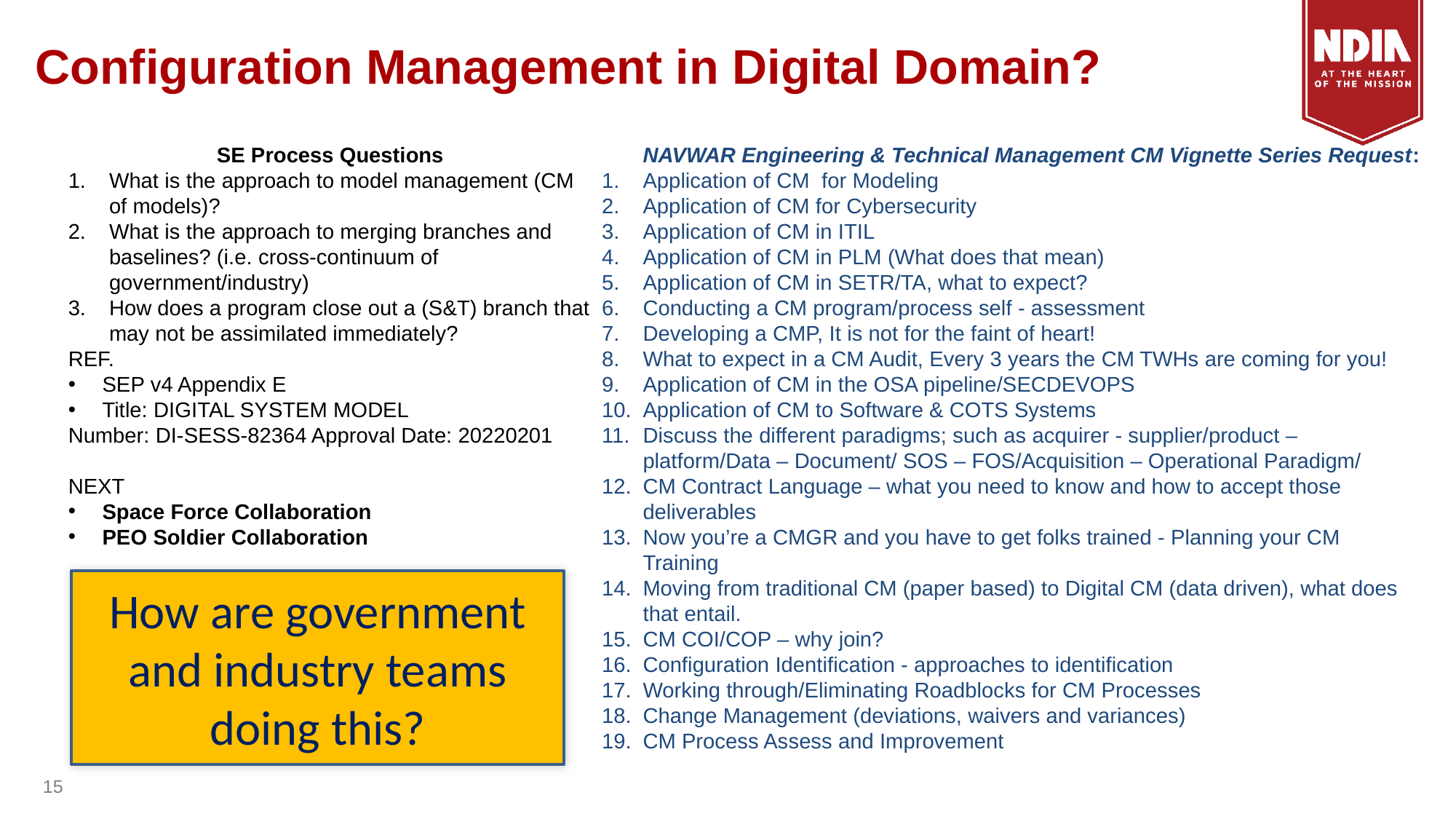

# Configuration Management in Digital Domain?
SE Process Questions
What is the approach to model management (CM of models)?
What is the approach to merging branches and baselines? (i.e. cross-continuum of government/industry)
How does a program close out a (S&T) branch that may not be assimilated immediately?
REF.
SEP v4 Appendix E
Title: DIGITAL SYSTEM MODEL
Number: DI-SESS-82364 Approval Date: 20220201

NEXT
Space Force Collaboration
PEO Soldier Collaboration
NAVWAR Engineering & Technical Management CM Vignette Series Request:
Application of CM  for Modeling
Application of CM for Cybersecurity
Application of CM in ITIL
Application of CM in PLM (What does that mean)
Application of CM in SETR/TA, what to expect?
Conducting a CM program/process self - assessment
Developing a CMP, It is not for the faint of heart!
What to expect in a CM Audit, Every 3 years the CM TWHs are coming for you!
Application of CM in the OSA pipeline/SECDEVOPS
Application of CM to Software & COTS Systems
Discuss the different paradigms; such as acquirer - supplier/product – platform/Data – Document/ SOS – FOS/Acquisition – Operational Paradigm/
CM Contract Language – what you need to know and how to accept those deliverables
Now you’re a CMGR and you have to get folks trained - Planning your CM Training
Moving from traditional CM (paper based) to Digital CM (data driven), what does that entail.
CM COI/COP – why join?
Configuration Identification - approaches to identification
Working through/Eliminating Roadblocks for CM Processes
Change Management (deviations, waivers and variances)
CM Process Assess and Improvement
How are government and industry teams doing this?
15